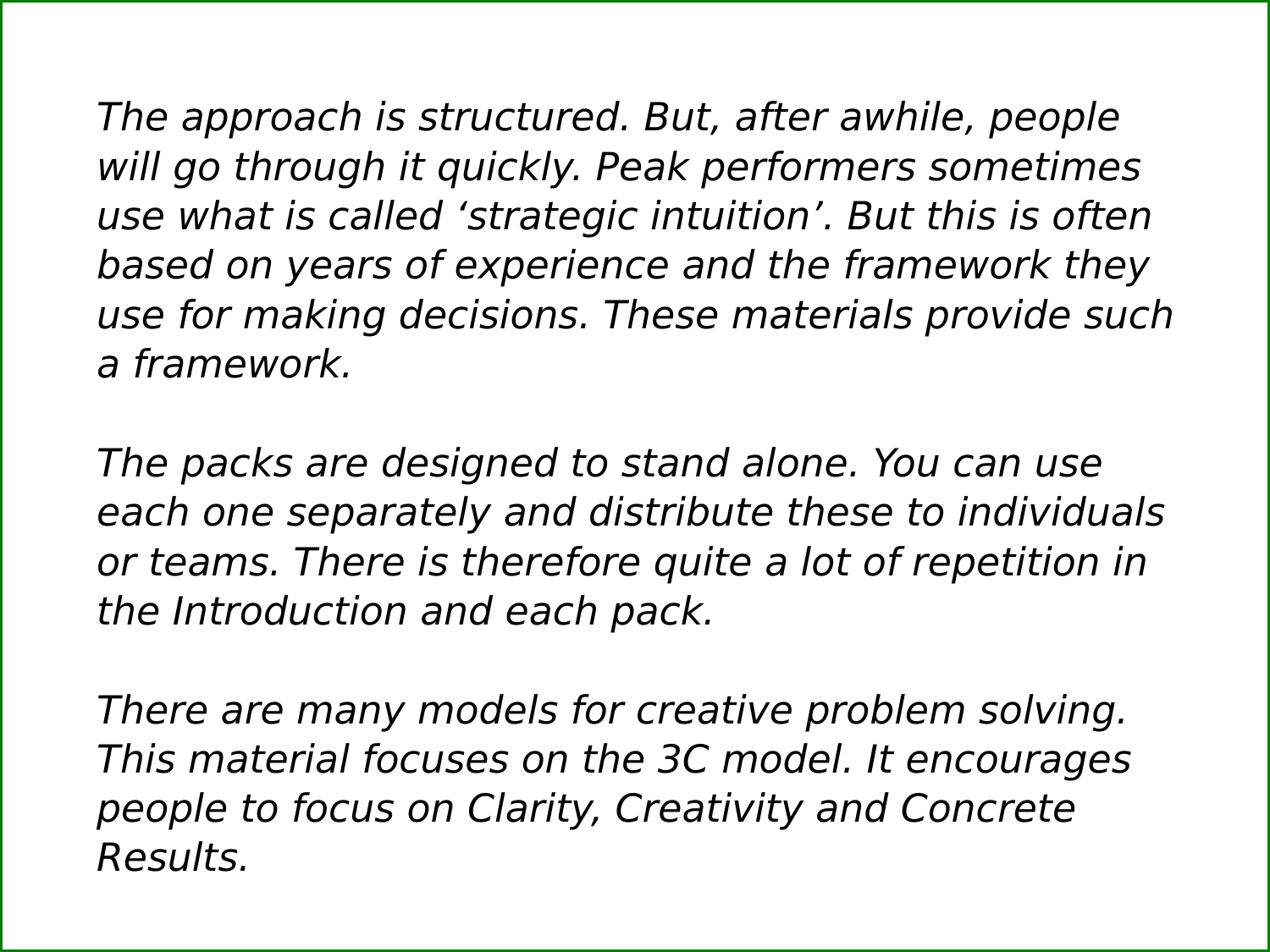

The approach is structured. But, after awhile, people will go through it quickly. Peak performers sometimes use what is called ‘strategic intuition’. But this is often based on years of experience and the framework they use for making decisions. These materials provide such a framework.

The packs are designed to stand alone. You can use each one separately and distribute these to individuals or teams. There is therefore quite a lot of repetition in the Introduction and each pack.

There are many models for creative problem solving. This material focuses on the 3C model. It encourages people to focus on Clarity, Creativity and Concrete Results.